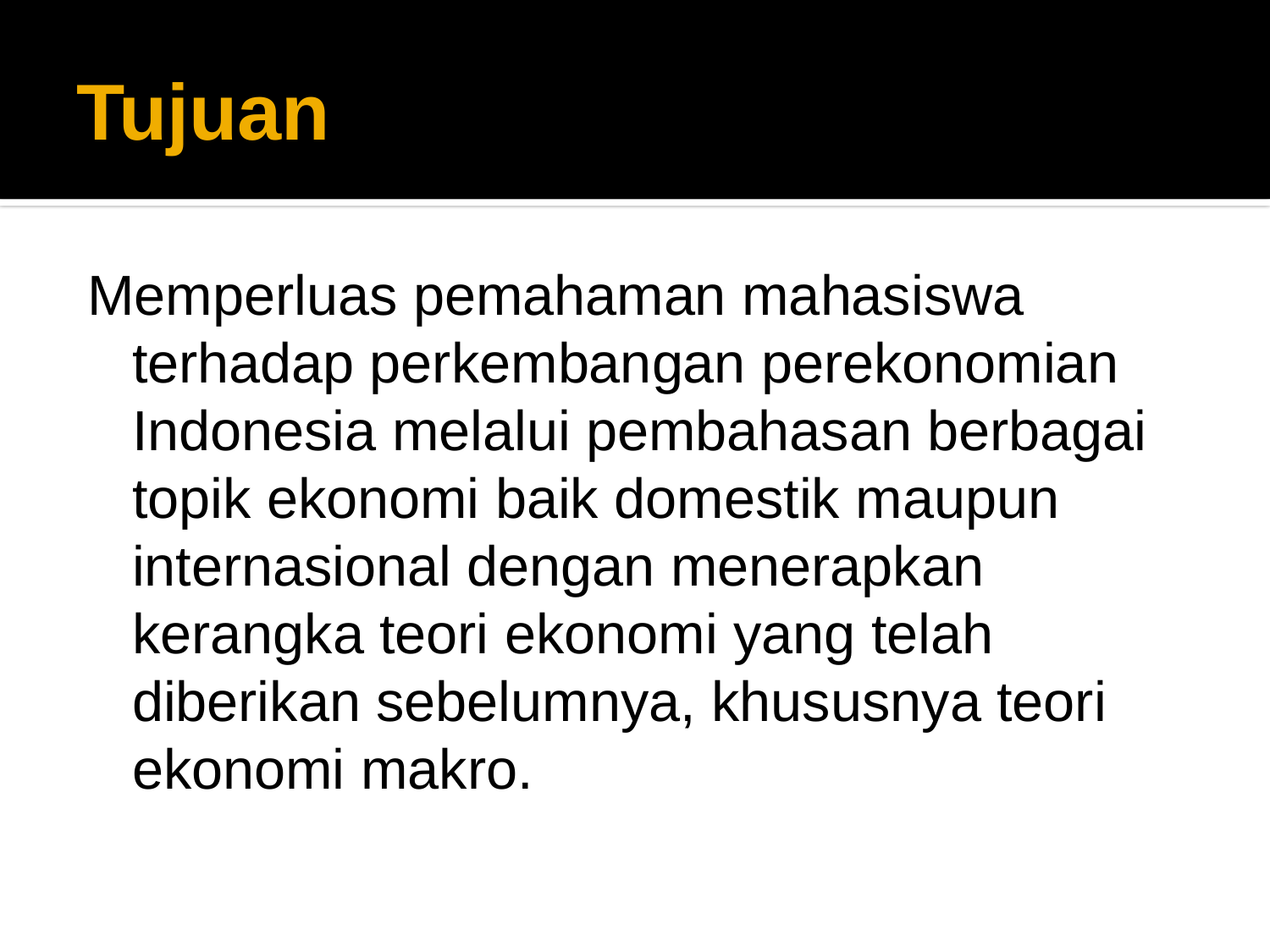

# Tujuan
Memperluas pemahaman mahasiswa terhadap perkembangan perekonomian Indonesia melalui pembahasan berbagai topik ekonomi baik domestik maupun internasional dengan menerapkan kerangka teori ekonomi yang telah diberikan sebelumnya, khususnya teori ekonomi makro.